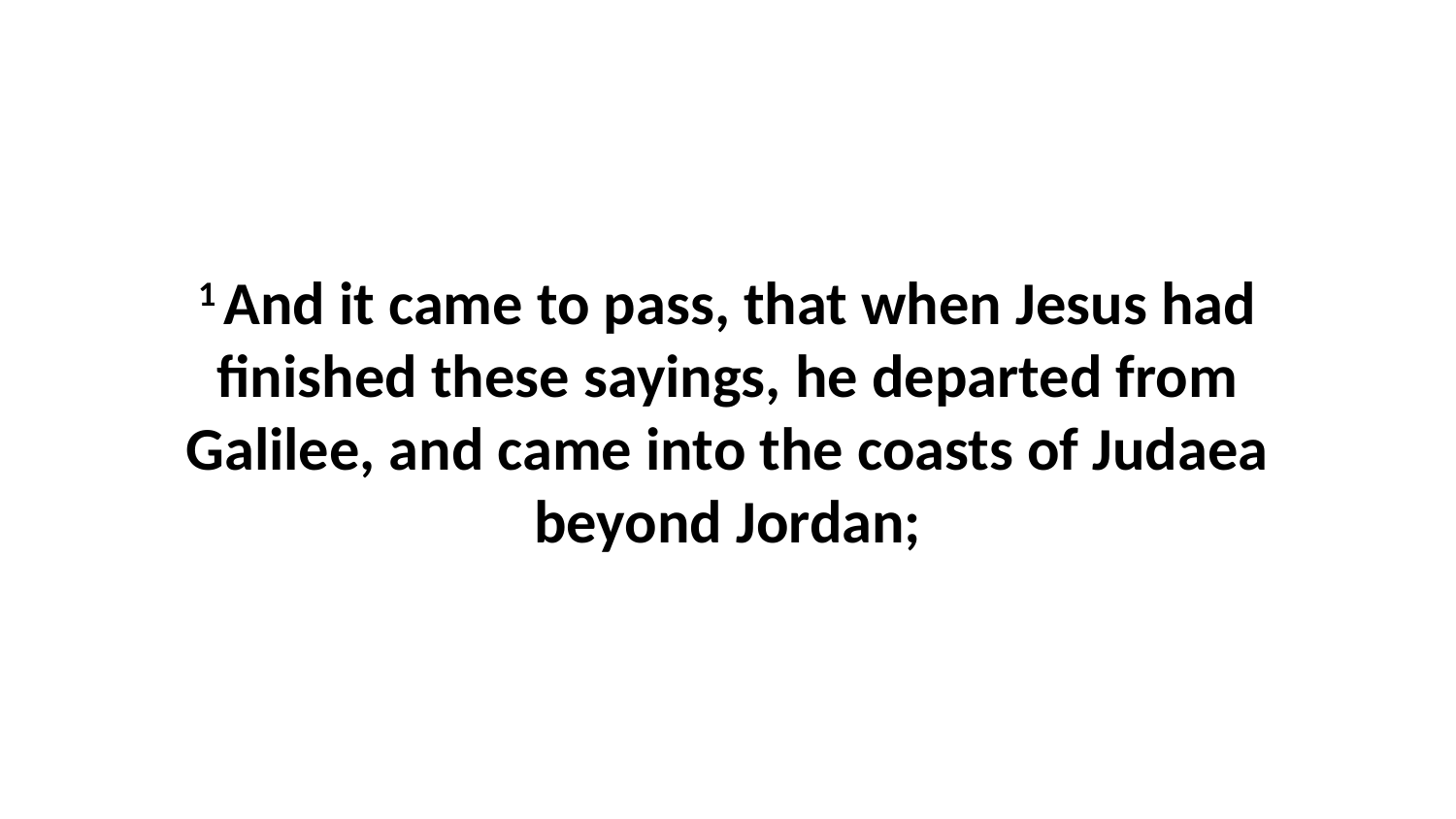

1 And it came to pass, that when Jesus had finished these sayings, he departed from Galilee, and came into the coasts of Judaea beyond Jordan;